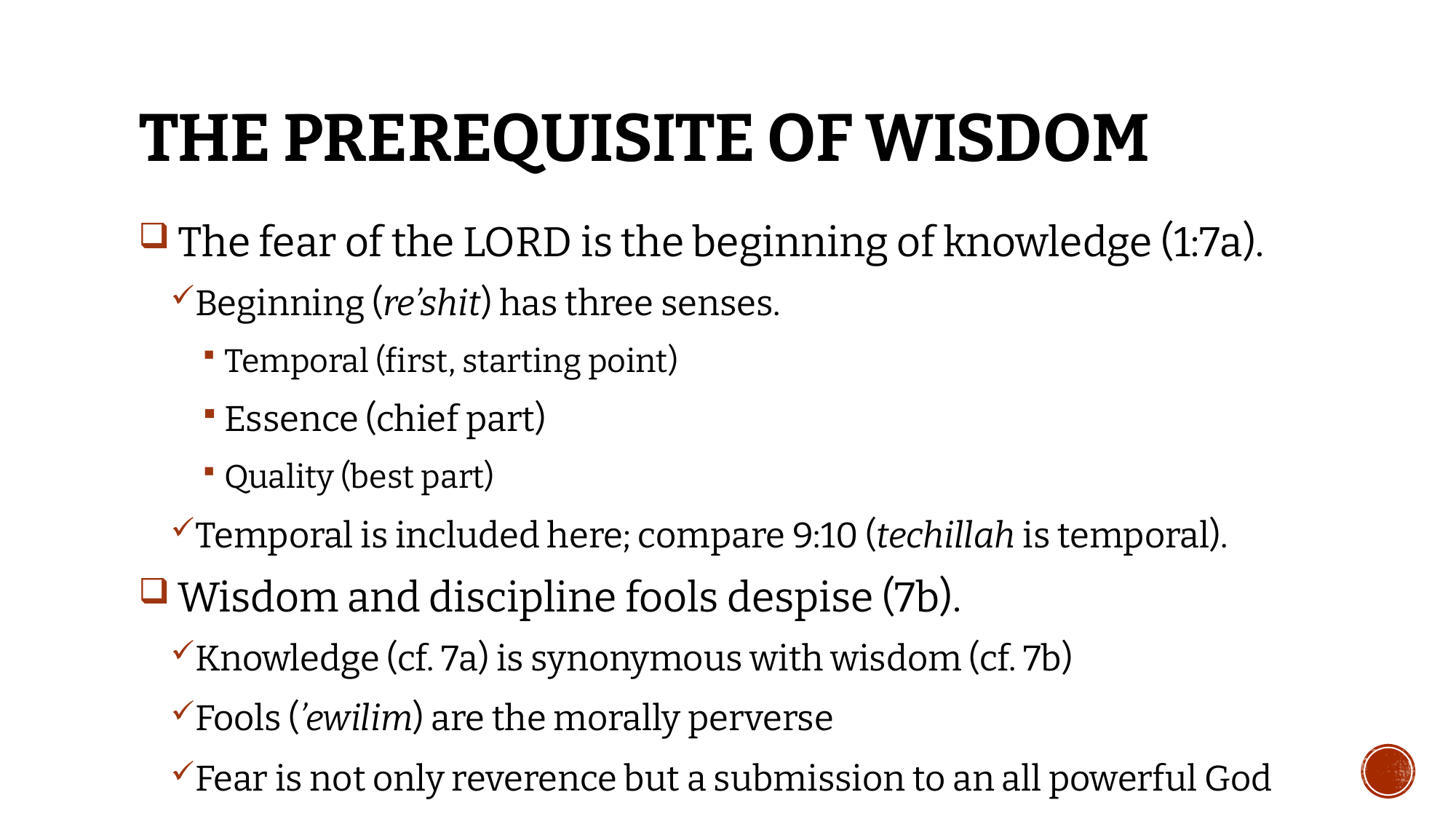

# THE PREREQUISITE OF WISDOM
 The fear of the LORD is the beginning of knowledge (1:7a).
Beginning (re’shit) has three senses.
Temporal (first, starting point)
Essence (chief part)
Quality (best part)
Temporal is included here; compare 9:10 (techillah is temporal).
 Wisdom and discipline fools despise (7b).
Knowledge (cf. 7a) is synonymous with wisdom (cf. 7b)
Fools (’ewilim) are the morally perverse
Fear is not only reverence but a submission to an all powerful God